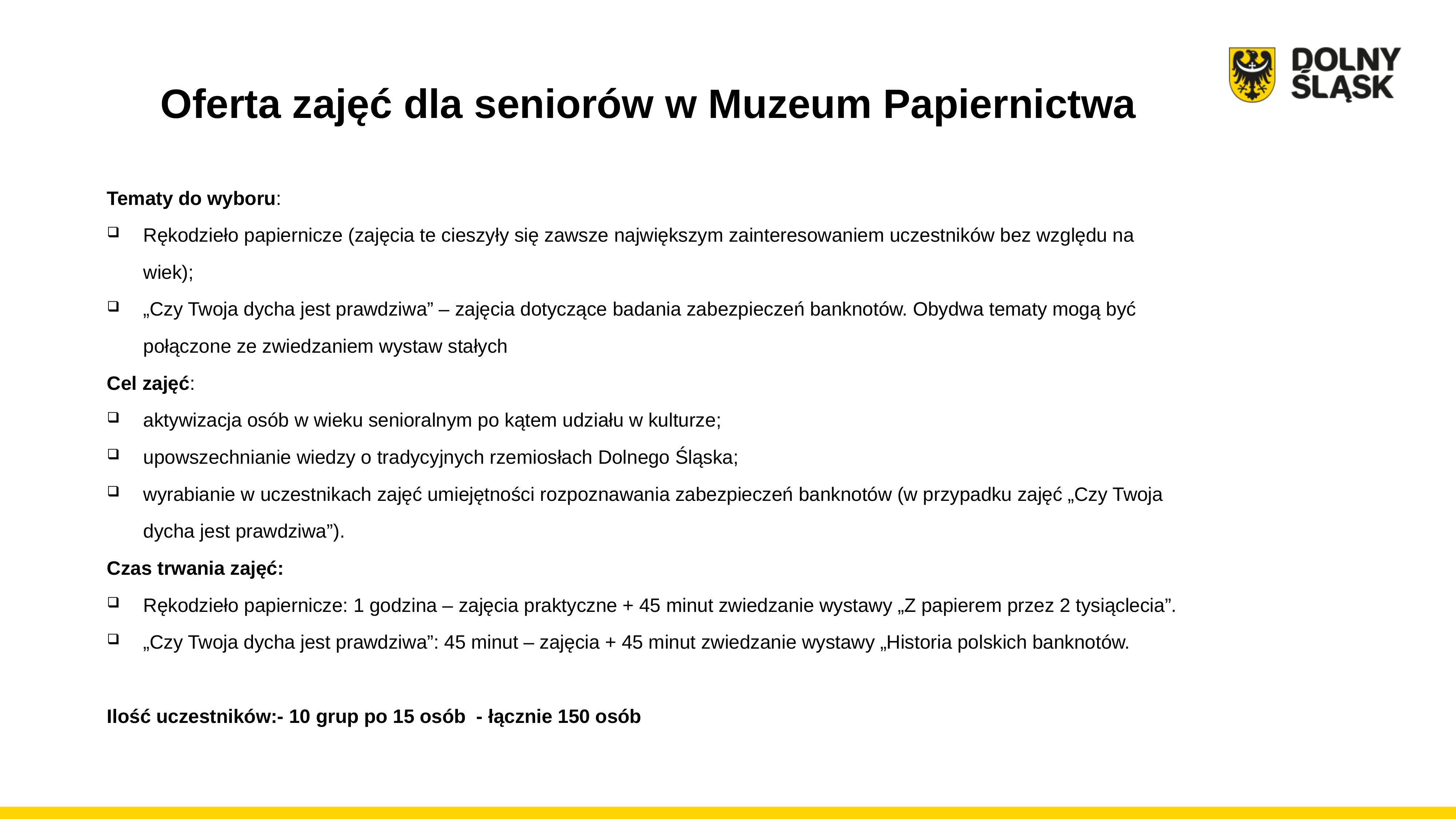

# Oferta zajęć dla seniorów w Muzeum Papiernictwa
Tematy do wyboru:
Rękodzieło papiernicze (zajęcia te cieszyły się zawsze największym zainteresowaniem uczestników bez względu na wiek);
„Czy Twoja dycha jest prawdziwa” – zajęcia dotyczące badania zabezpieczeń banknotów. Obydwa tematy mogą być połączone ze zwiedzaniem wystaw stałych
Cel zajęć:
aktywizacja osób w wieku senioralnym po kątem udziału w kulturze;
upowszechnianie wiedzy o tradycyjnych rzemiosłach Dolnego Śląska;
wyrabianie w uczestnikach zajęć umiejętności rozpoznawania zabezpieczeń banknotów (w przypadku zajęć „Czy Twoja dycha jest prawdziwa”).
Czas trwania zajęć:
Rękodzieło papiernicze: 1 godzina – zajęcia praktyczne + 45 minut zwiedzanie wystawy „Z papierem przez 2 tysiąclecia”.
„Czy Twoja dycha jest prawdziwa”: 45 minut – zajęcia + 45 minut zwiedzanie wystawy „Historia polskich banknotów.

Ilość uczestników:- 10 grup po 15 osób  - łącznie 150 osób